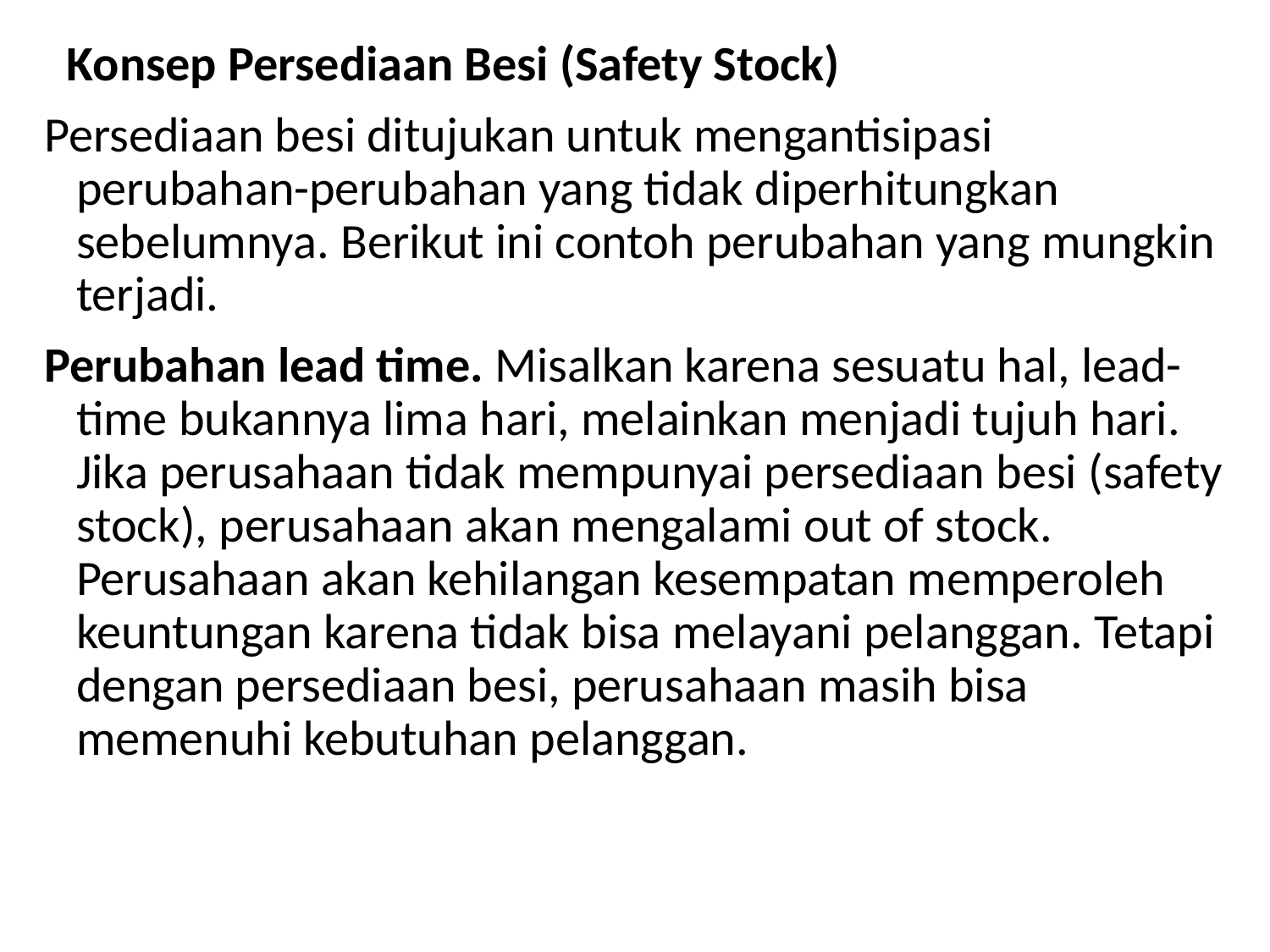

Konsep Persediaan Besi (Safety Stock)
Persediaan besi ditujukan untuk mengantisipasi perubahan-perubahan yang tidak diperhitungkan sebelumnya. Berikut ini contoh perubahan yang mungkin terjadi.
Perubahan lead time. Misalkan karena sesuatu hal, lead-time bukannya lima hari, melainkan menjadi tujuh hari. Jika perusahaan tidak mempunyai persediaan besi (safety stock), perusahaan akan mengalami out of stock. Perusahaan akan kehilangan kesempatan memperoleh keuntungan karena tidak bisa melayani pelanggan. Tetapi dengan persediaan besi, perusahaan masih bisa memenuhi kebutuhan pelanggan.